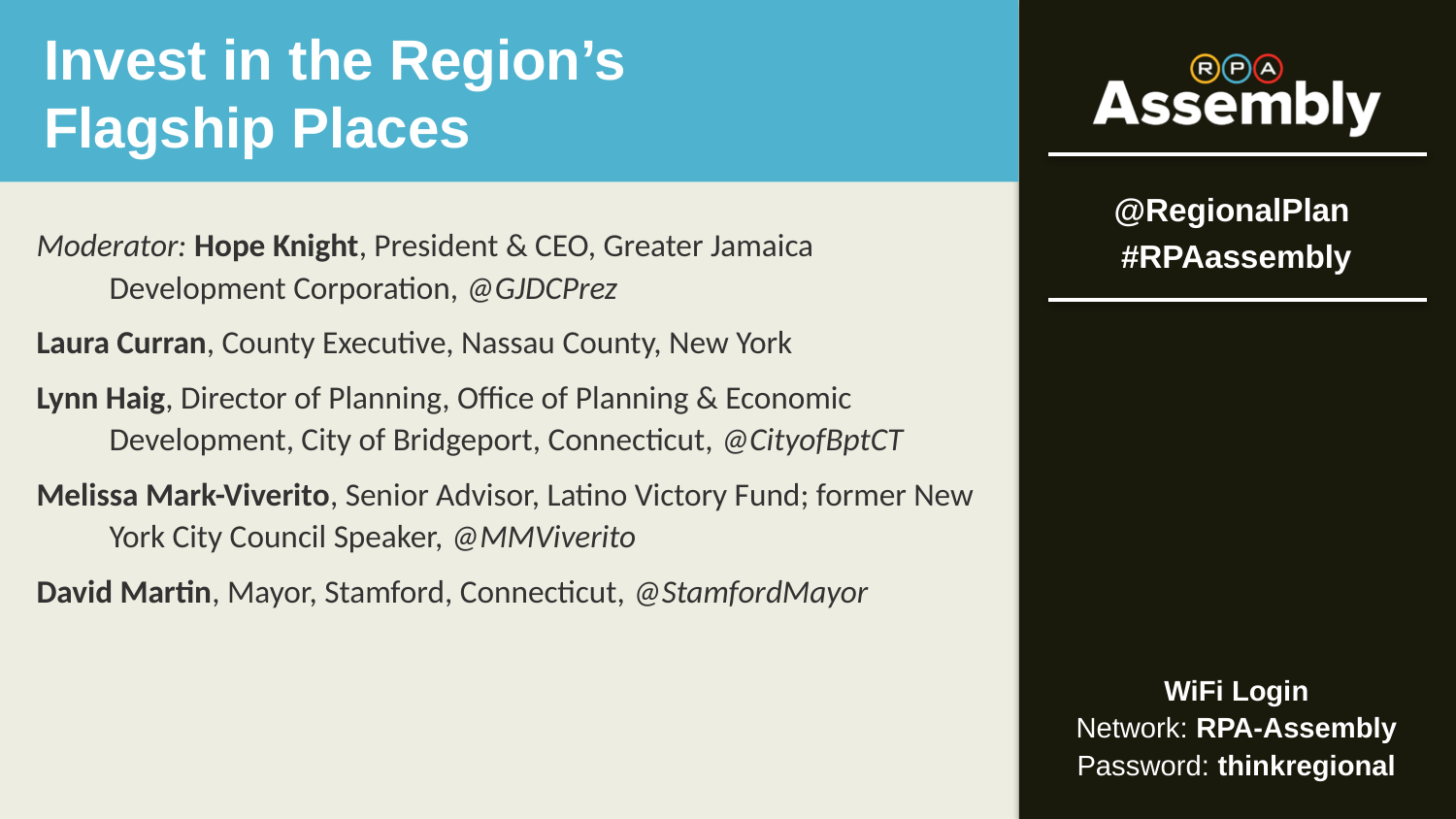

# Invest in the Region’s Flagship Places
Moderator: Hope Knight, President & CEO, Greater Jamaica Development Corporation, @GJDCPrez
Laura Curran, County Executive, Nassau County, New York
Lynn Haig, Director of Planning, Office of Planning & Economic Development, City of Bridgeport, Connecticut, @CityofBptCT
Melissa Mark-Viverito, Senior Advisor, Latino Victory Fund; former New York City Council Speaker, @MMViverito
David Martin, Mayor, Stamford, Connecticut, @StamfordMayor